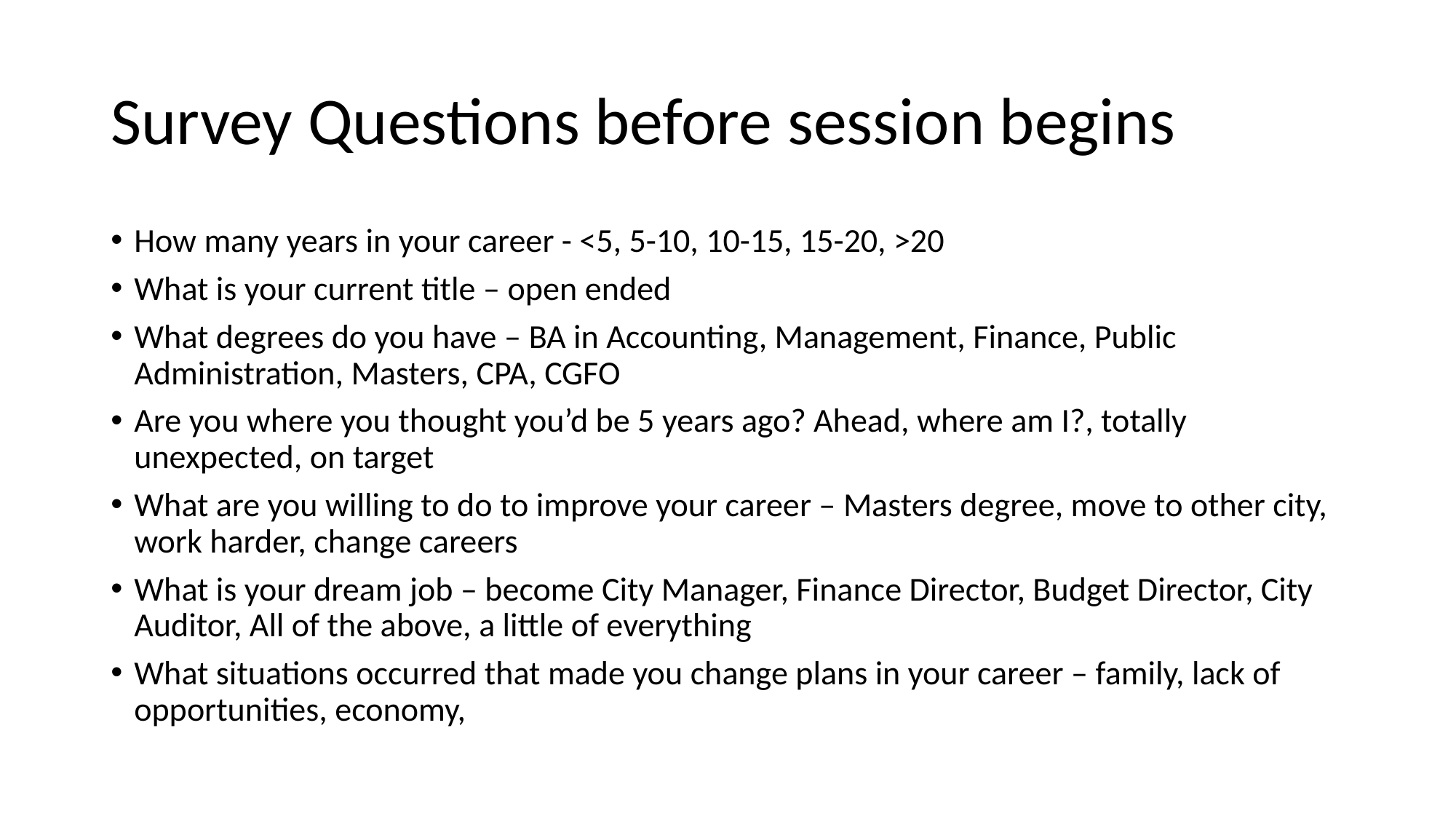

# Survey Questions before session begins
How many years in your career - <5, 5-10, 10-15, 15-20, >20
What is your current title – open ended
What degrees do you have – BA in Accounting, Management, Finance, Public Administration, Masters, CPA, CGFO
Are you where you thought you’d be 5 years ago? Ahead, where am I?, totally unexpected, on target
What are you willing to do to improve your career – Masters degree, move to other city, work harder, change careers
What is your dream job – become City Manager, Finance Director, Budget Director, City Auditor, All of the above, a little of everything
What situations occurred that made you change plans in your career – family, lack of opportunities, economy,